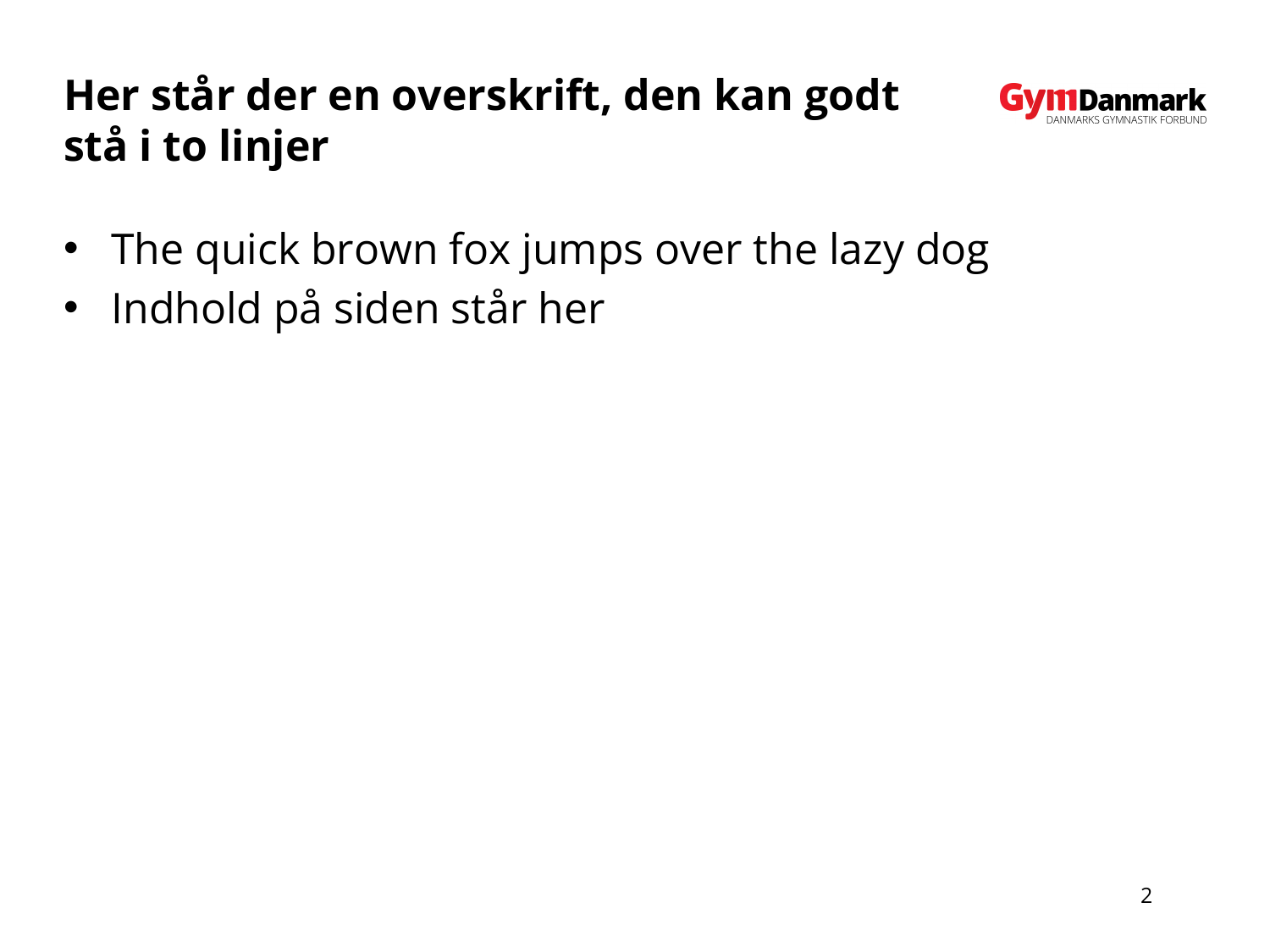

# Her står der en overskrift, den kan godt stå i to linjer
The quick brown fox jumps over the lazy dog
Indhold på siden står her